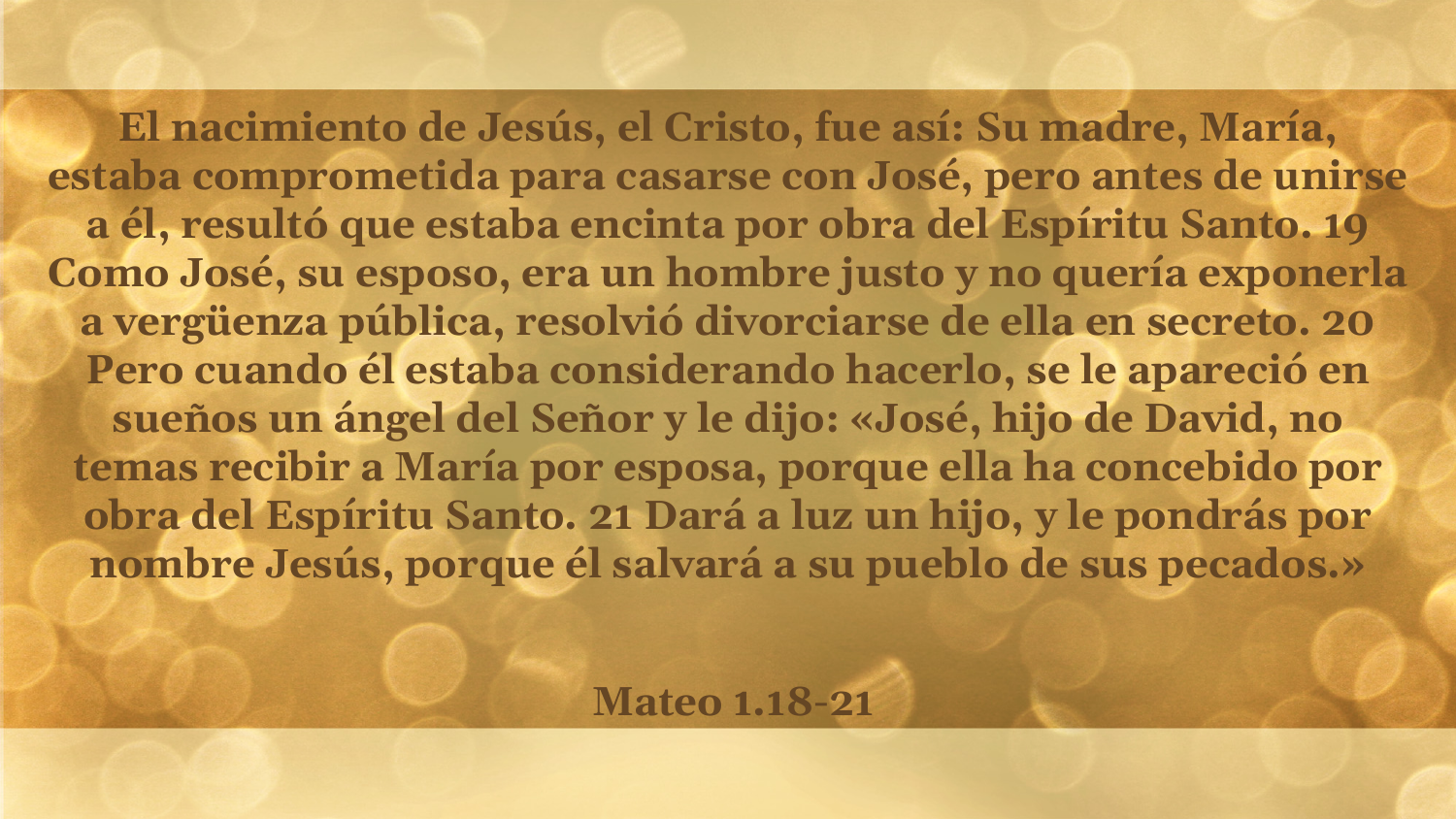

El nacimiento de Jesús, el Cristo, fue así: Su madre, María, estaba comprometida para casarse con José, pero antes de unirse a él, resultó que estaba encinta por obra del Espíritu Santo. 19 Como José, su esposo, era un hombre justo y no quería exponerla a vergüenza pública, resolvió divorciarse de ella en secreto. 20 Pero cuando él estaba considerando hacerlo, se le apareció en sueños un ángel del Señor y le dijo: «José, hijo de David, no temas recibir a María por esposa, porque ella ha concebido por obra del Espíritu Santo. 21 Dará a luz un hijo, y le pondrás por nombre Jesús, porque él salvará a su pueblo de sus pecados.»

Mateo 1.18-21